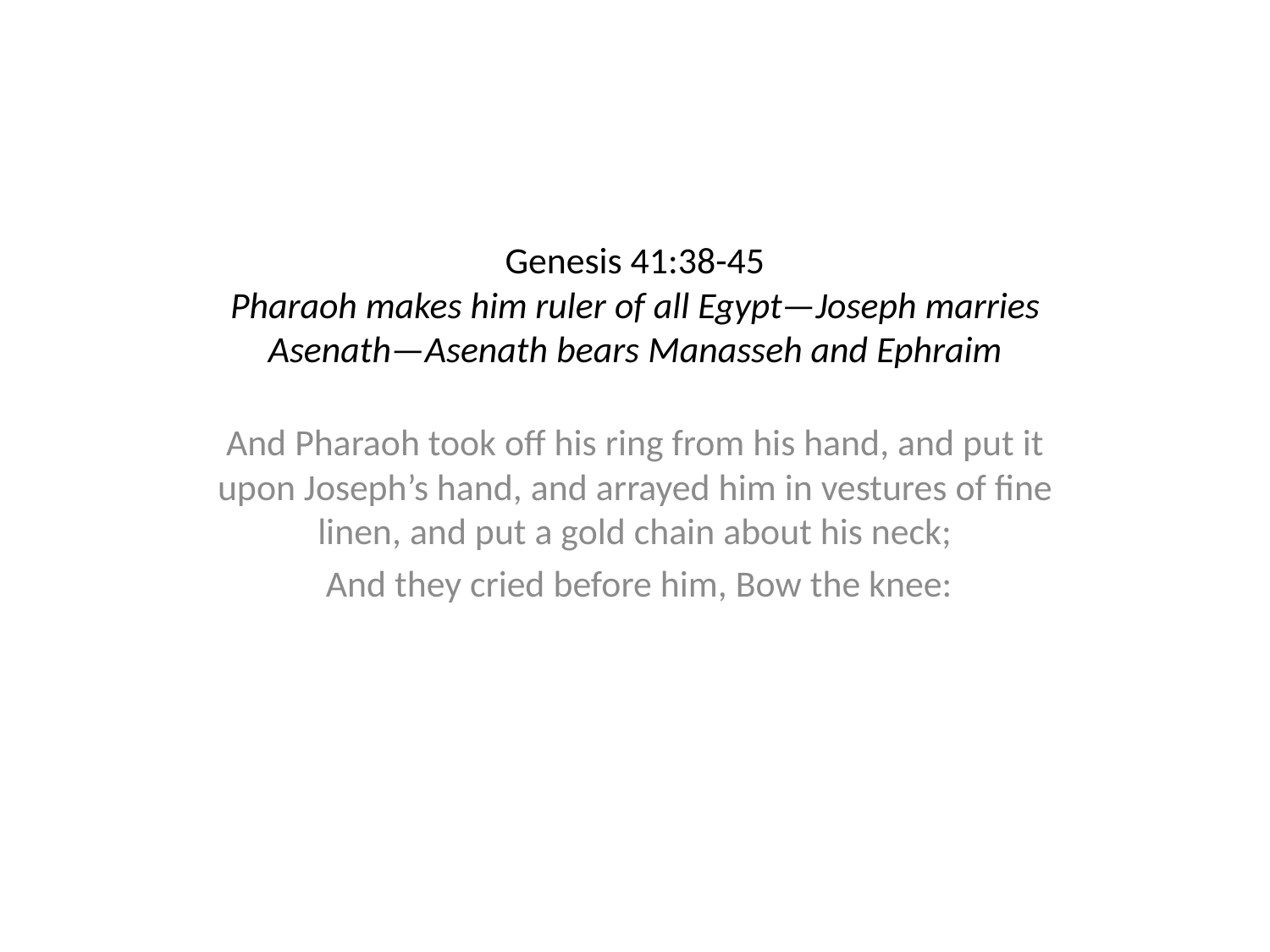

# Genesis 41:38-45 Pharaoh makes him ruler of all Egypt—Joseph marries Asenath—Asenath bears Manasseh and Ephraim
And Pharaoh took off his ring from his hand, and put it upon Joseph’s hand, and arrayed him in vestures of fine linen, and put a gold chain about his neck;
 And they cried before him, Bow the knee: